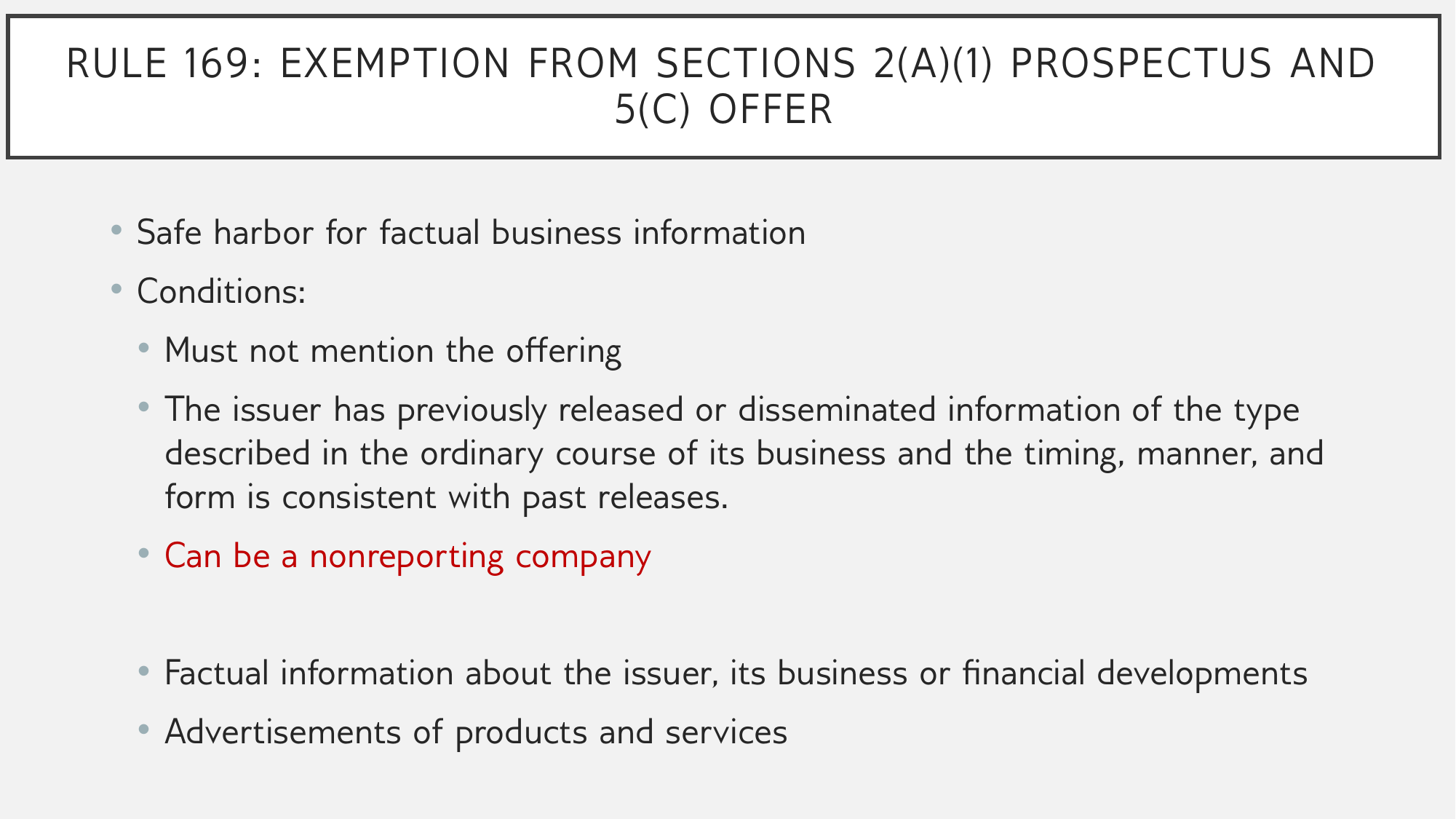

# Rule 169: Exemption from Sections 2(a)(1) Prospectus and 5(c) offer
Safe harbor for factual business information
Conditions:
Must not mention the offering
The issuer has previously released or disseminated information of the type described in the ordinary course of its business and the timing, manner, and form is consistent with past releases.
Can be a nonreporting company

Factual information about the issuer, its business or financial developments
Advertisements of products and services